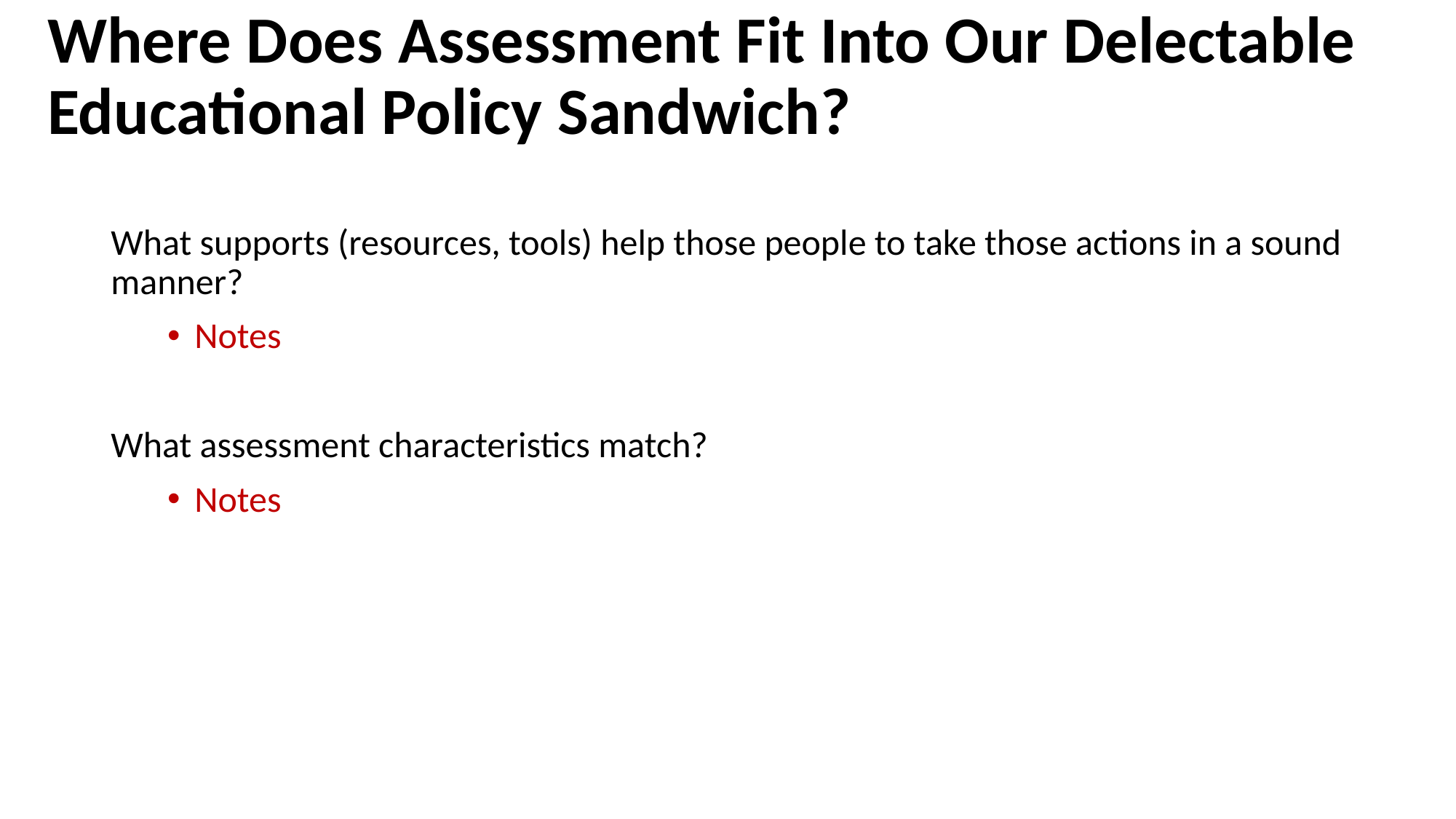

# Where Does Assessment Fit Into Our Delectable Educational Policy Sandwich?
What supports (resources, tools) help those people to take those actions in a sound manner?
Notes

What assessment characteristics match?
Notes